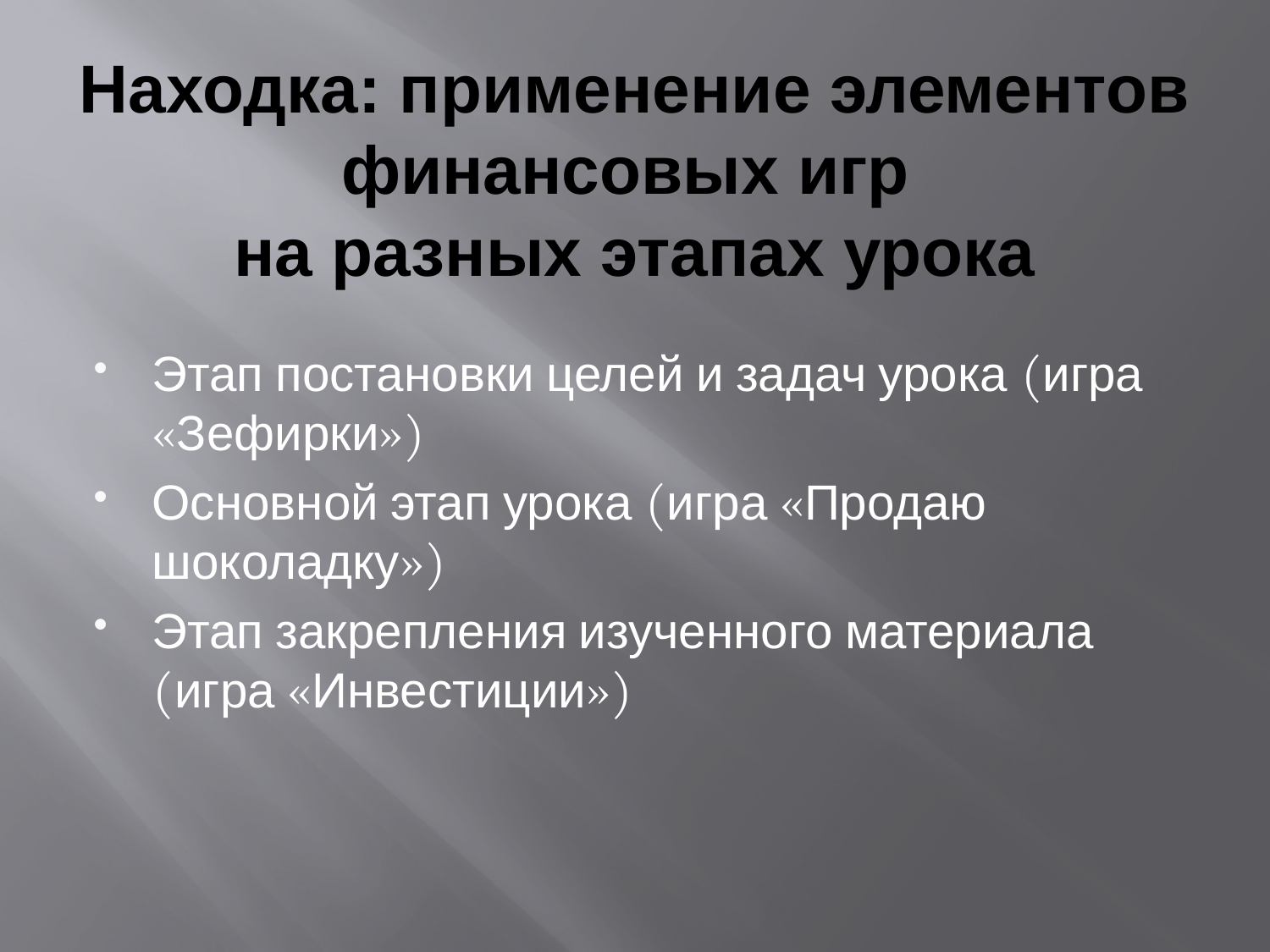

# Находка: применение элементов финансовых игр на разных этапах урока
Этап постановки целей и задач урока (игра «Зефирки»)
Основной этап урока (игра «Продаю шоколадку»)
Этап закрепления изученного материала (игра «Инвестиции»)